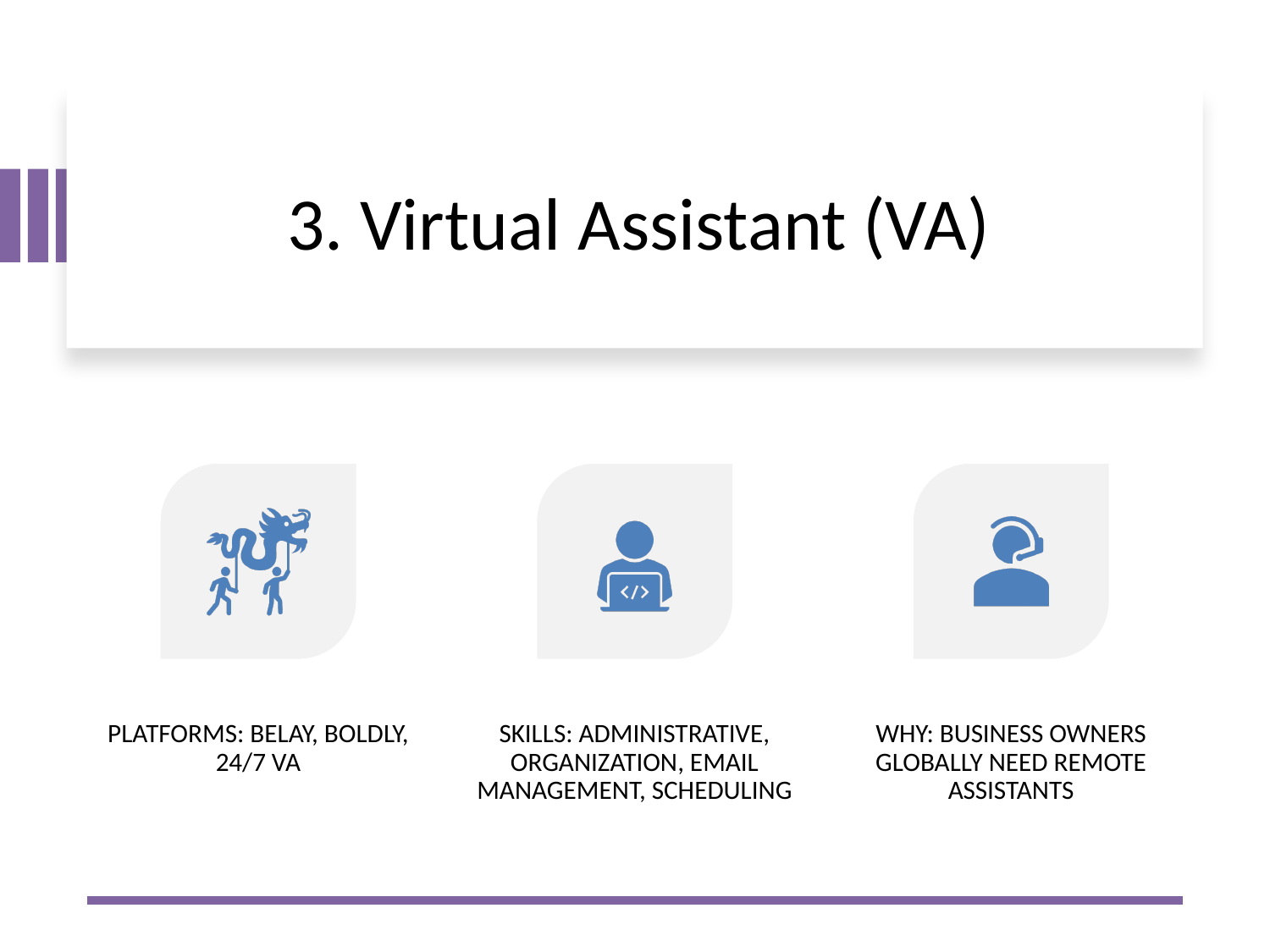

# 3. Virtual Assistant (VA)

Platforms: Belay, Boldly, 24/7 VA
Skills: Administrative, organization, email management, scheduling
Why: Business owners globally need remote assistants